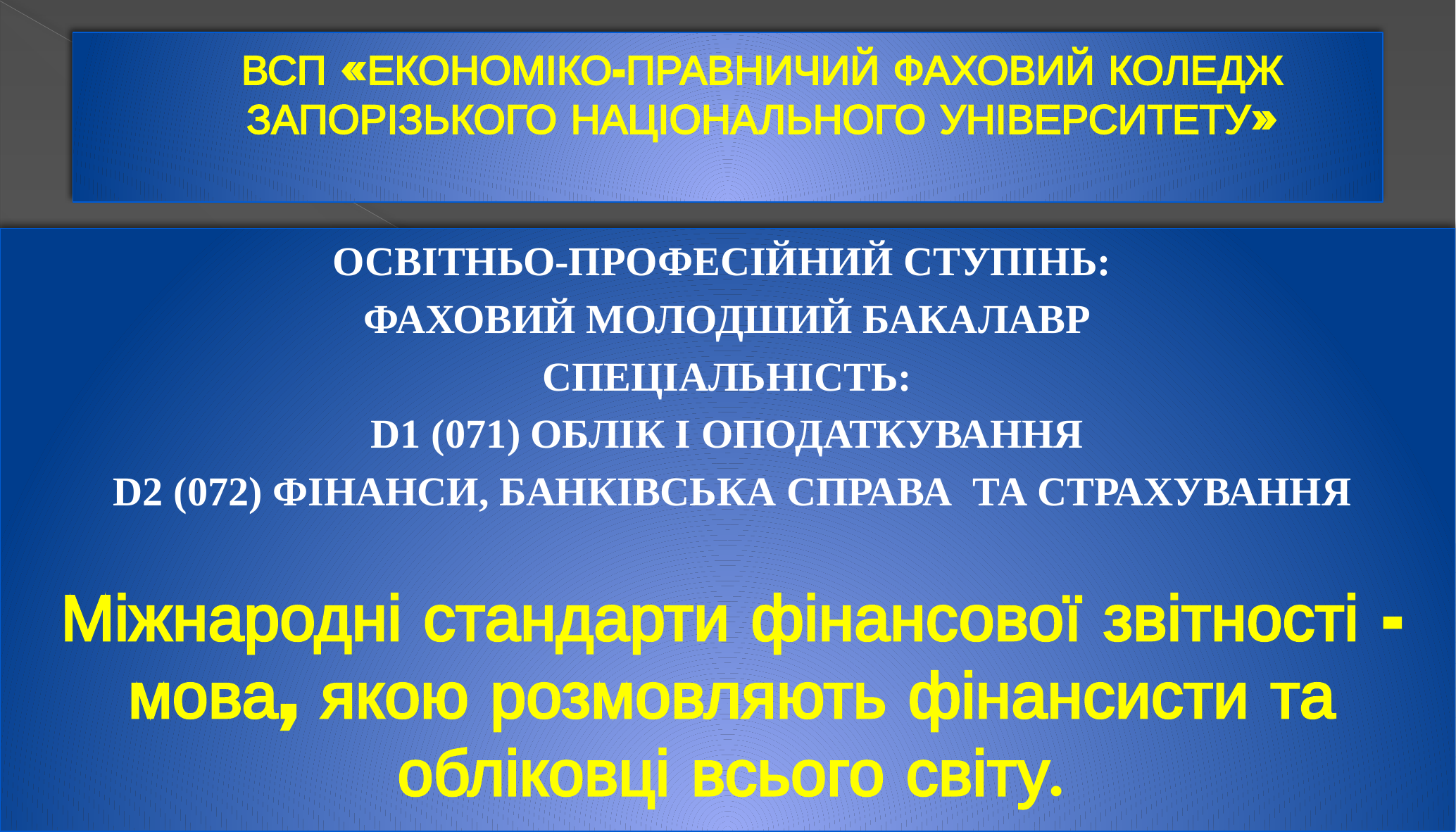

# ВСП «ЕКОНОМІКО-ПРАВНИЧИЙ ФАХОВИЙ КОЛЕДЖ ЗАПОРІЗЬКОГО НАЦІОНАЛЬНОГО УНІВЕРСИТЕТУ»
Освітньо-професійний ступінь:
фаховий молодший бакалавр
Спеціальність:
D1 (071) облік і оподаткування
D2 (072) фінанси, банківська справа  та страхування

Міжнародні стандарти фінансової звітності - мова, якою розмовляють фінансисти та обліковці всього світу.